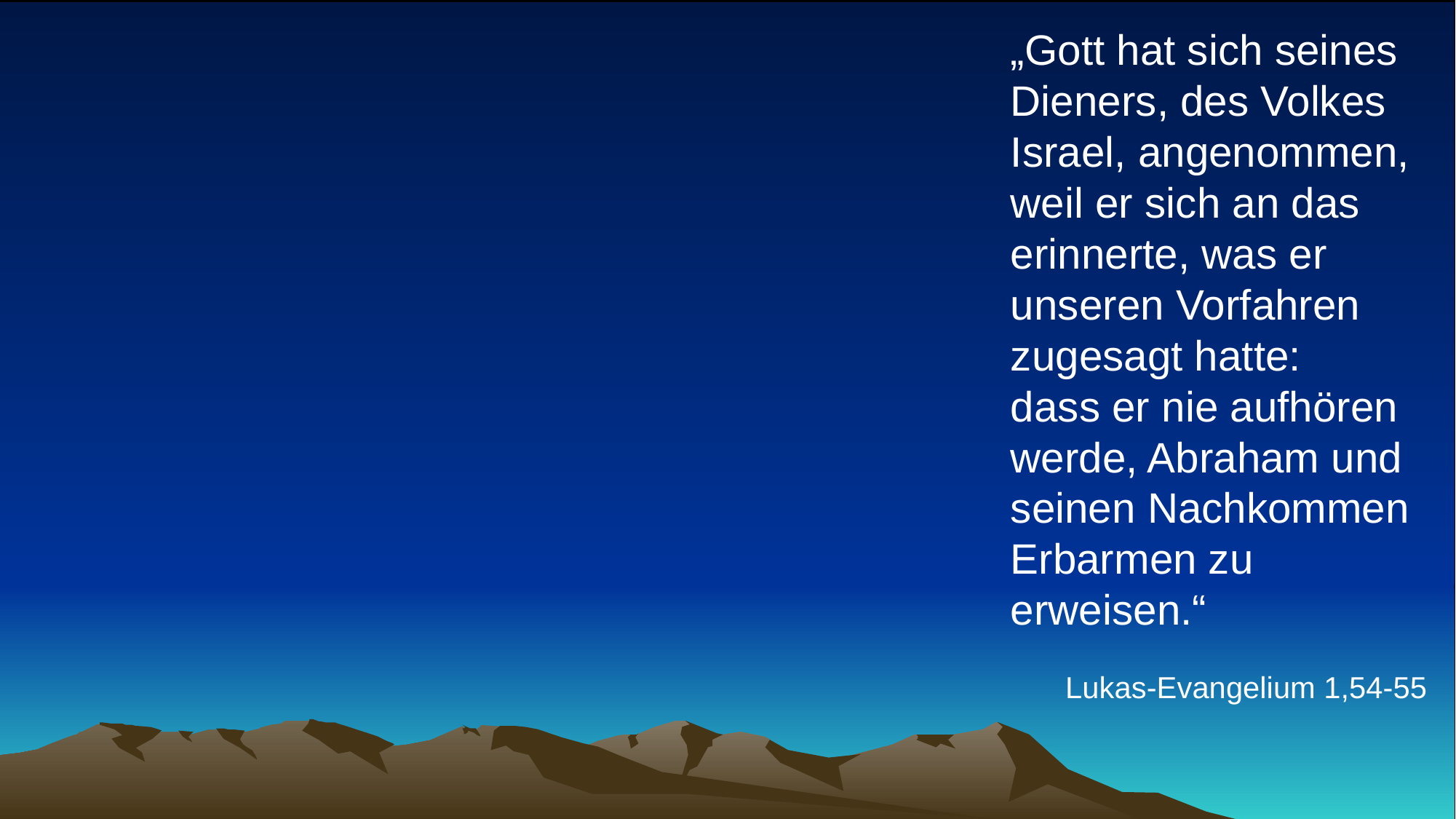

# „Gott hat sich seines Dieners, des Volkes Israel, angenommen, weil er sich an das erinnerte, was er unseren Vorfahren zugesagt hatte: dass er nie aufhören werde, Abraham und seinen Nachkommen Erbarmen zu erweisen.“
Lukas-Evangelium 1,54-55